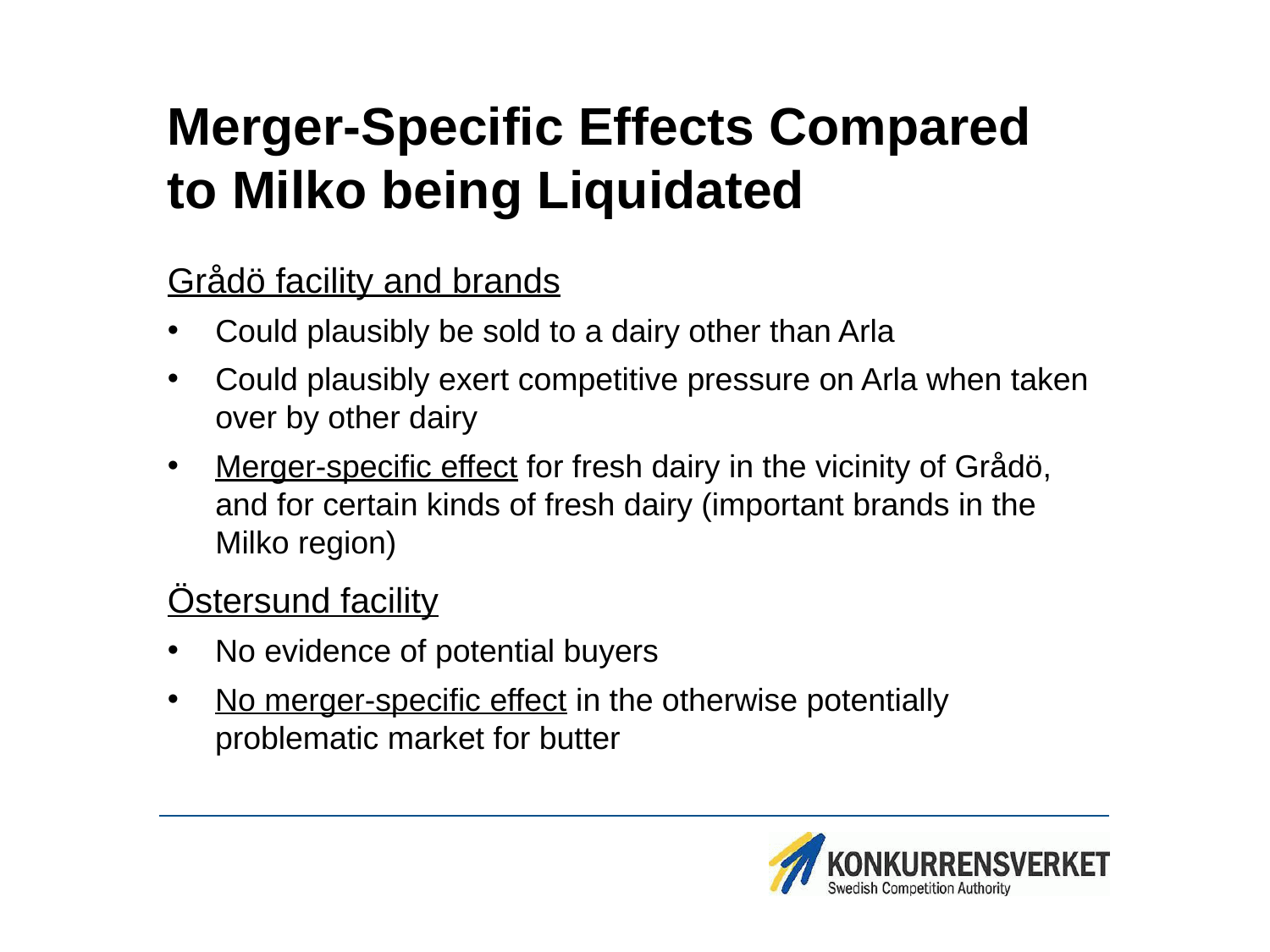

# Merger-Specific Effects Compared to Milko being Liquidated
Grådö facility and brands
Could plausibly be sold to a dairy other than Arla
Could plausibly exert competitive pressure on Arla when taken over by other dairy
Merger-specific effect for fresh dairy in the vicinity of Grådö, and for certain kinds of fresh dairy (important brands in the Milko region)
Östersund facility
No evidence of potential buyers
No merger-specific effect in the otherwise potentially problematic market for butter